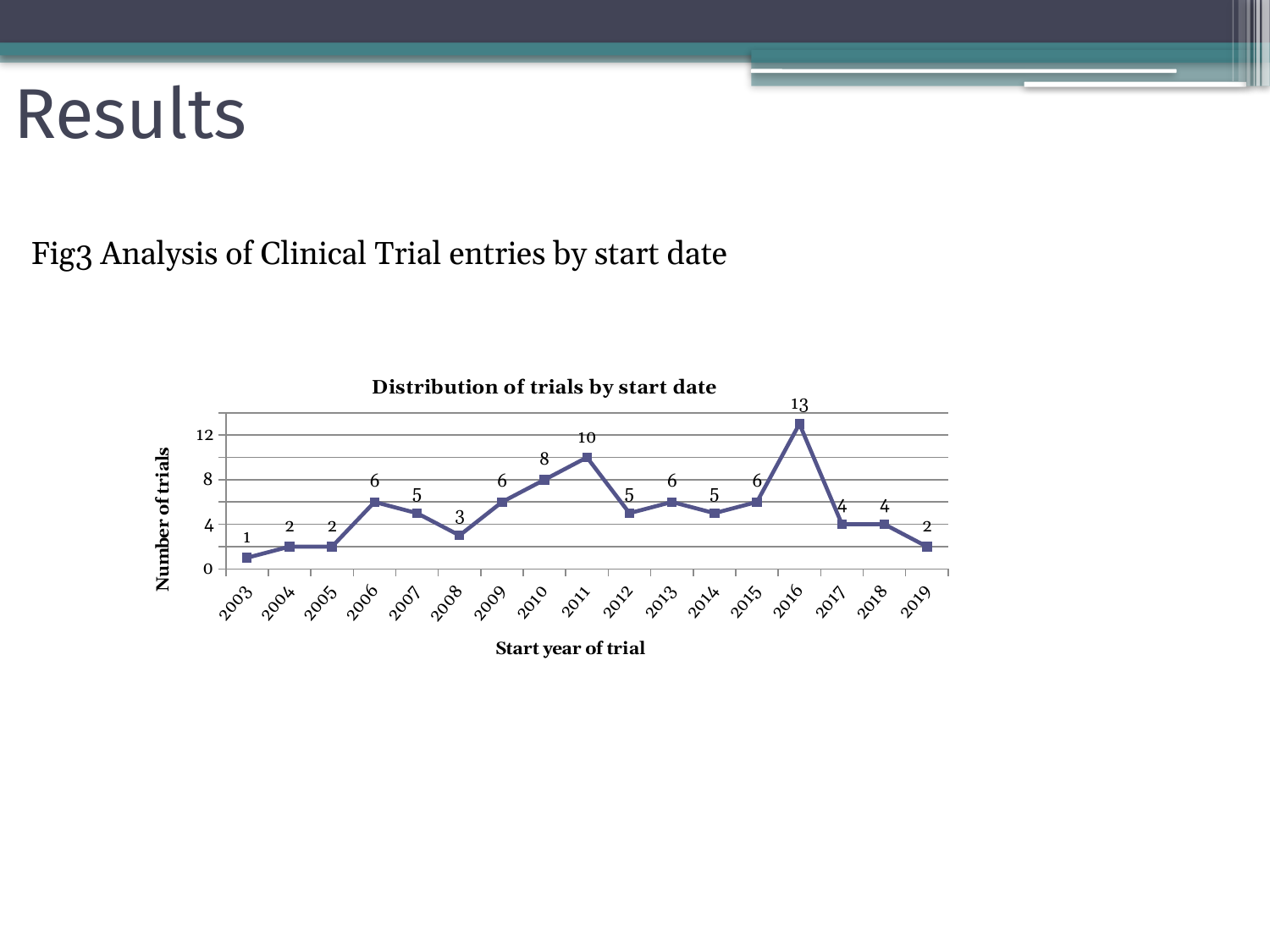

# Results
Fig3 Analysis of Clinical Trial entries by start date

### Chart: Distribution of trials by start date

| Category |  |
|---|---|
| 2003 | 1.0 |
| 2004 | 2.0 |
| 2005 | 2.0 |
| 2006 | 6.0 |
| 2007 | 5.0 |
| 2008 | 3.0 |
| 2009 | 6.0 |
| 2010 | 8.0 |
| 2011 | 10.0 |
| 2012 | 5.0 |
| 2013 | 6.0 |
| 2014 | 5.0 |
| 2015 | 6.0 |
| 2016 | 13.0 |
| 2017 | 4.0 |
| 2018 | 4.0 |
| 2019 | 2.0 |